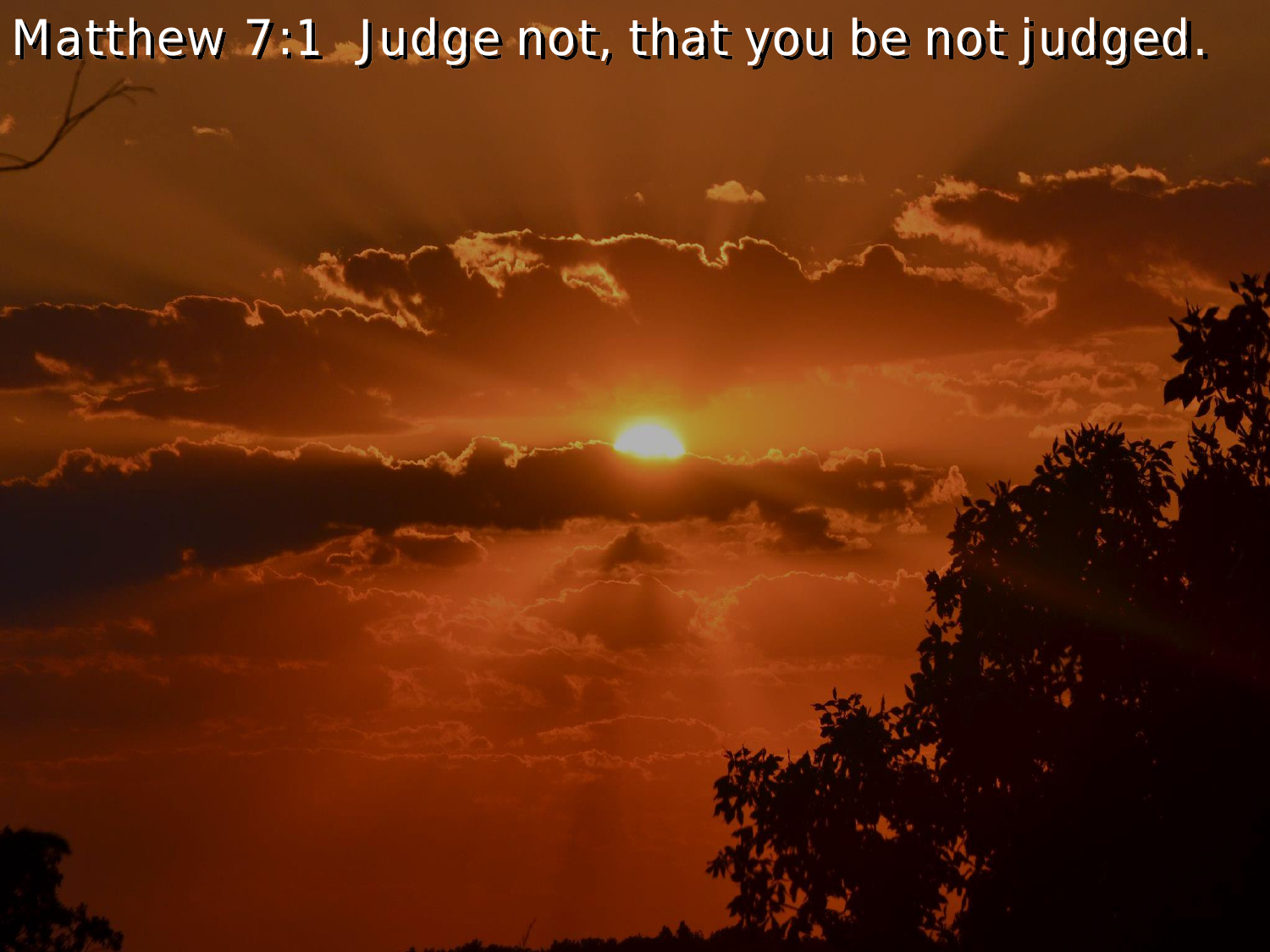

Matthew 7:1  Judge not, that you be not judged.